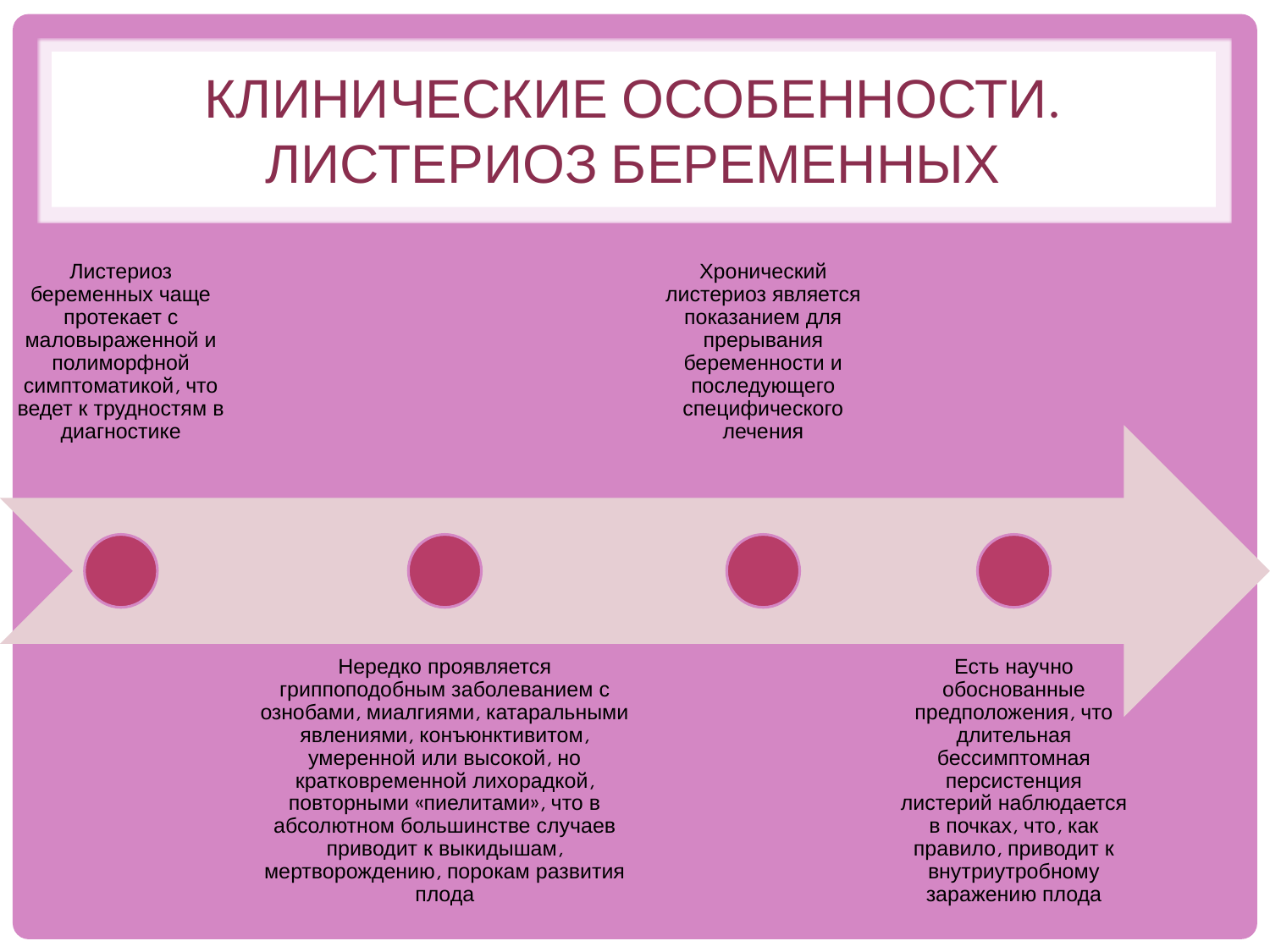

# Клинические особенности. Листериоз беременных
Листериоз беременных чаще протекает с маловыраженной и полиморфной симптоматикой, что ведет к трудностям в диагностике
Нередко проявляется гриппоподобным заболеванием с ознобами, миалгиями, катаральными явлениями, конъюнктивитом, умеренной или высокой, но кратковременной лихорадкой, повторными «пиелитами», что в абсолютном большинстве случаев приводит к выкидышам, мертворождению, порокам развития плода
Хронический листериоз является показанием для прерывания беременности и последующего специфического лечения
Есть научно обоснованные предположения, что длительная бессимптомная персистенция листерий наблюдается в почках, что, как правило, приводит к внутриутробному заражению плода